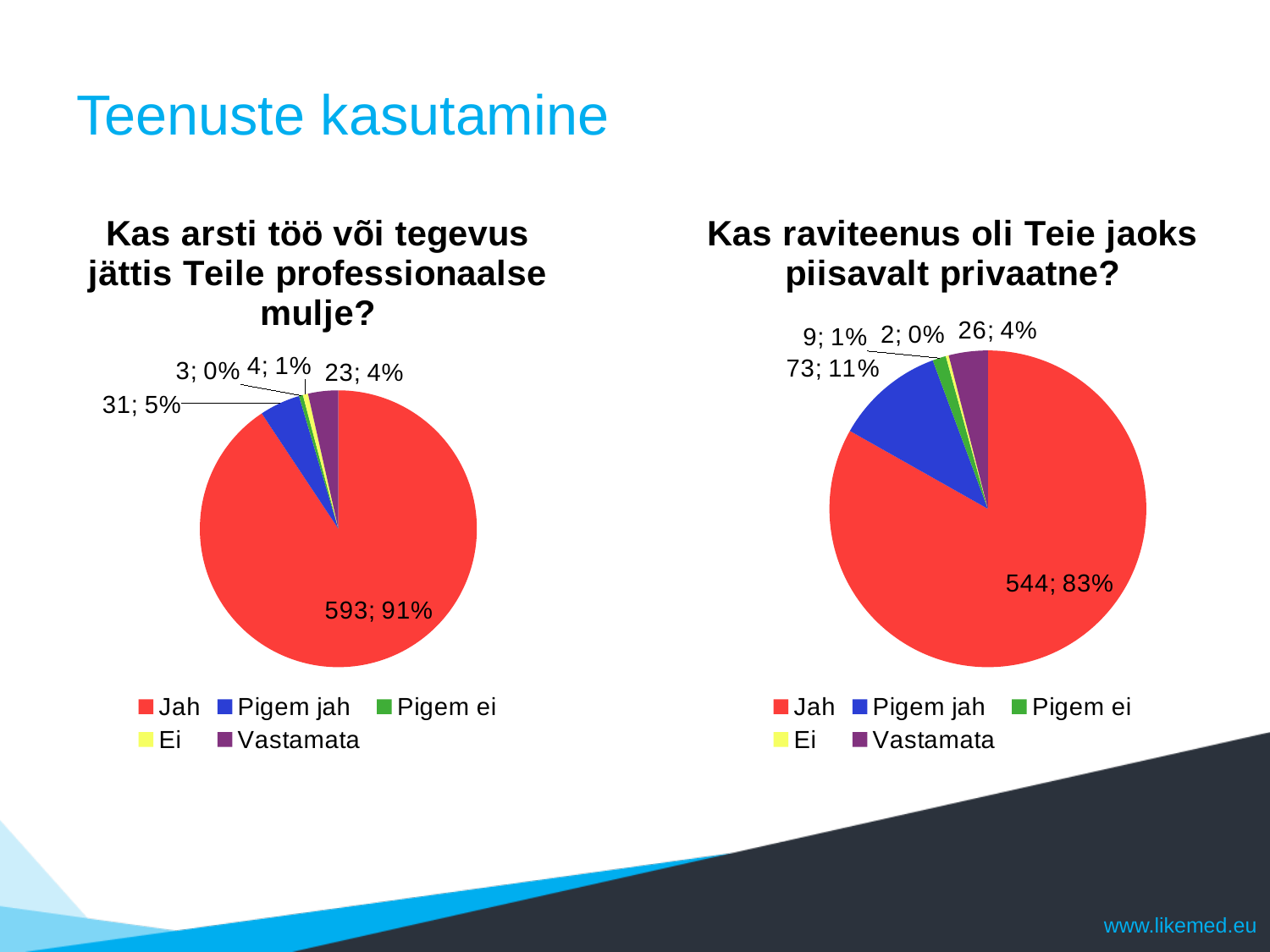

# Teenuste kasutamine

### Chart: Kas arsti töö või tegevus jättis Teile professionaalse mulje?

| Category | Kas arsti töö või tegevus jättis Teile professionaalse mulje? |
|---|---|
| Jah | 593.0 |
| Pigem jah | 31.0 |
| Pigem ei | 3.0 |
| Ei | 4.0 |
| Vastamata | 23.0 |

### Chart:

| Category | Kas raviteenus oli Teie jaoks piisavalt privaatne? |
|---|---|
| Jah | 544.0 |
| Pigem jah | 73.0 |
| Pigem ei | 9.0 |
| Ei | 2.0 |
| Vastamata | 26.0 |
www.likemed.eu